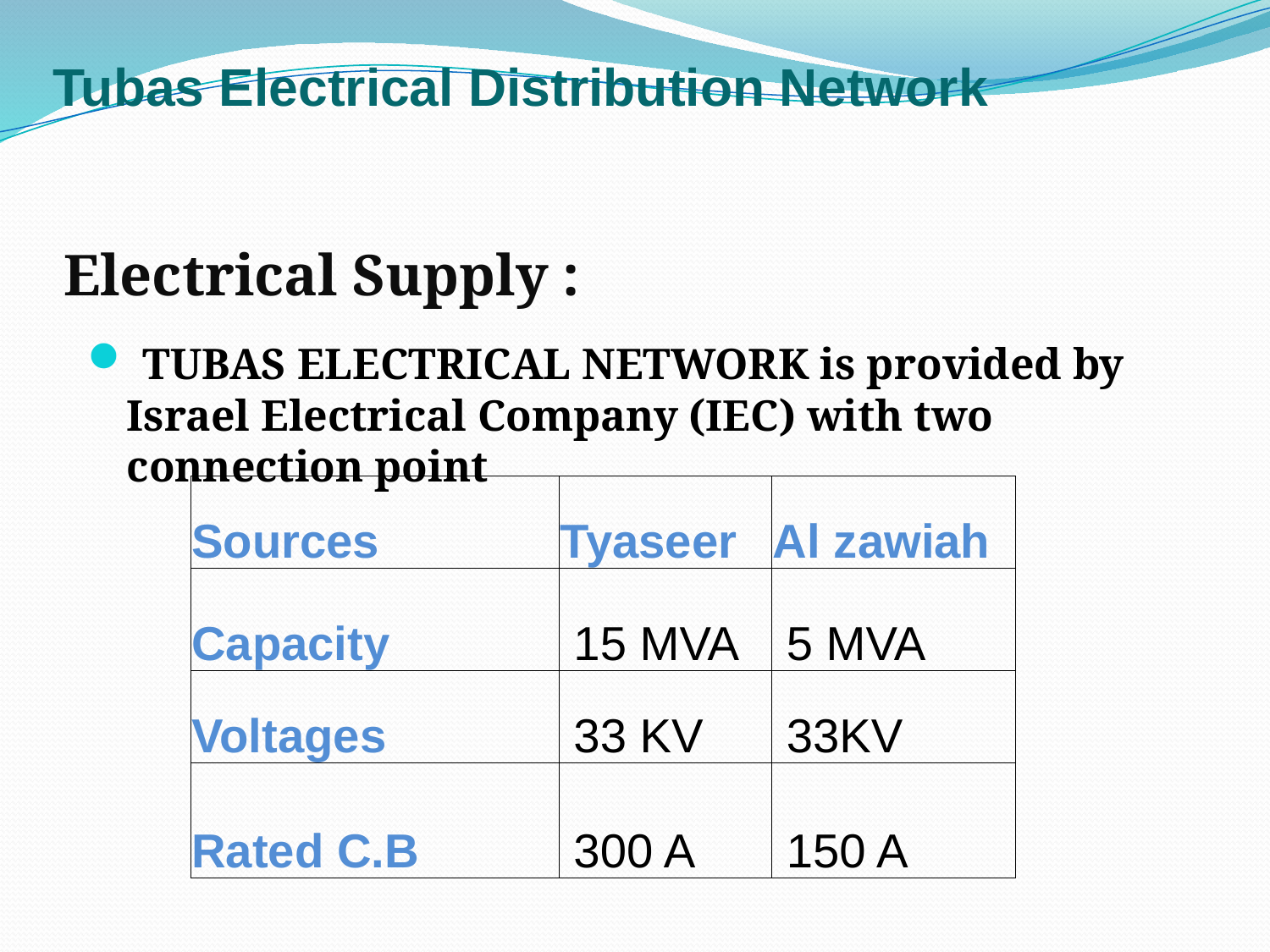

# Tubas Electrical Distribution Network
Electrical Supply :
 TUBAS ELECTRICAL NETWORK is provided by Israel Electrical Company (IEC) with two connection point

| Sources | Tyaseer | Al zawiah |
| --- | --- | --- |
| Capacity | 15 MVA | 5 MVA |
| Voltages | 33 KV | 33KV |
| Rated C.B | 300 A | 150 A |